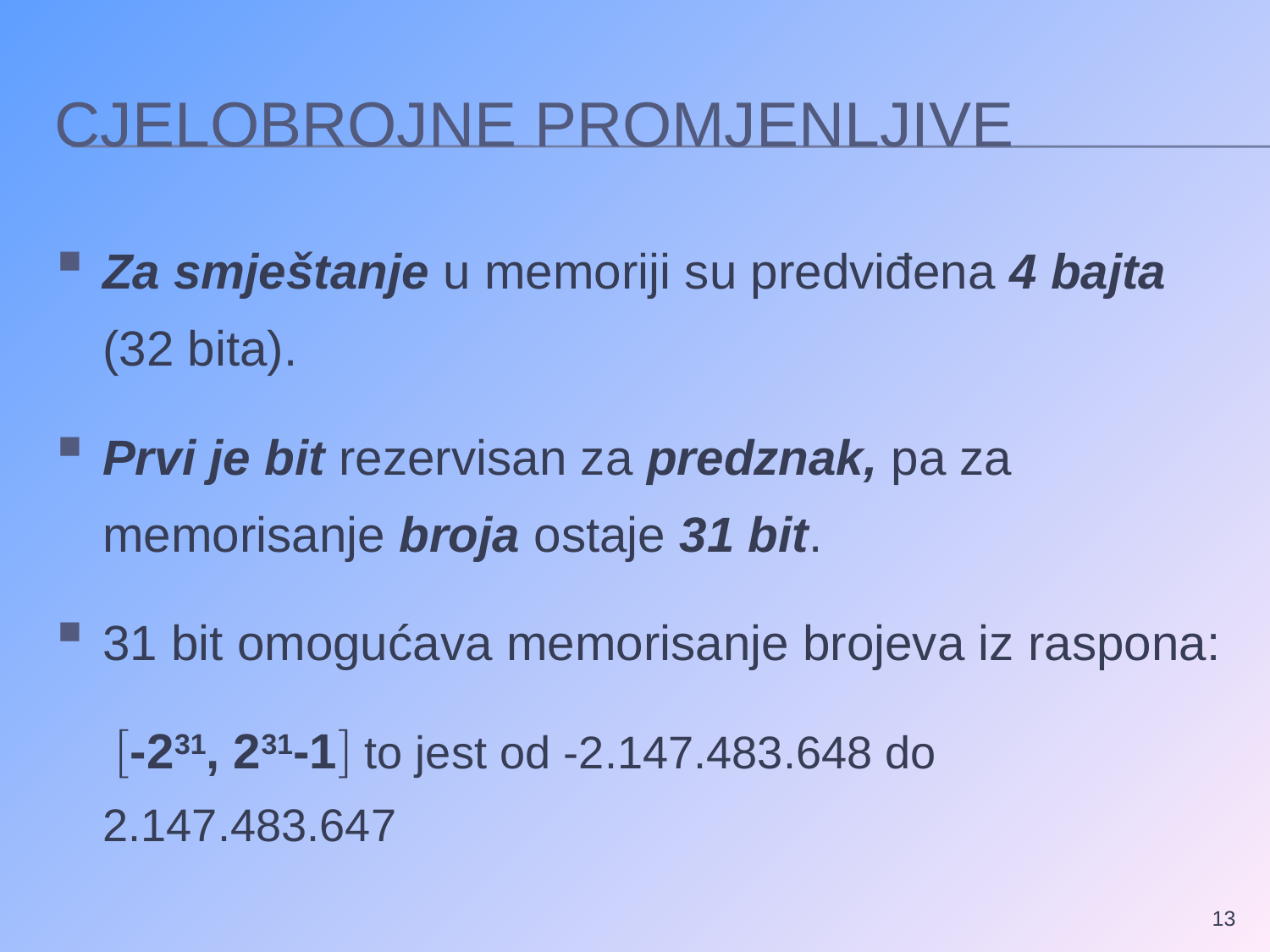

# Cjelobrojne PROMJENLJIVE
Za smještanje u memoriji su predviđena 4 bajta (32 bita).
Prvi je bit rezervisan za predznak, pa za memorisanje broja ostaje 31 bit.
31 bit omogućava memorisanje brojeva iz raspona:
	 [-231, 231-1] to jest od -2.147.483.648 do 2.147.483.647
13